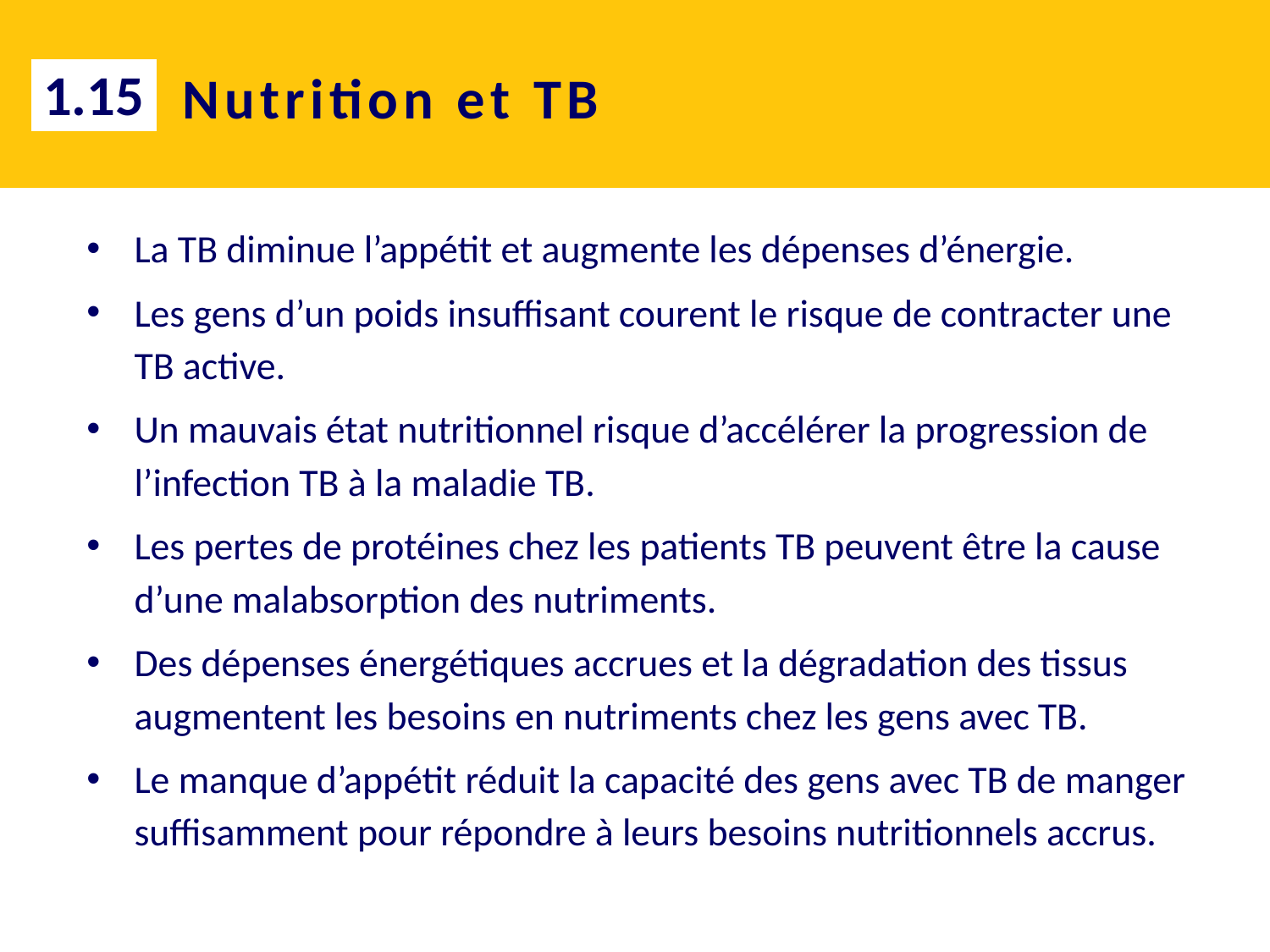

1.15
# Nutrition et TB
La TB diminue l’appétit et augmente les dépenses d’énergie.
Les gens d’un poids insuffisant courent le risque de contracter une TB active.
Un mauvais état nutritionnel risque d’accélérer la progression de l’infection TB à la maladie TB.
Les pertes de protéines chez les patients TB peuvent être la cause d’une malabsorption des nutriments.
Des dépenses énergétiques accrues et la dégradation des tissus augmentent les besoins en nutriments chez les gens avec TB.
Le manque d’appétit réduit la capacité des gens avec TB de manger suffisamment pour répondre à leurs besoins nutritionnels accrus.